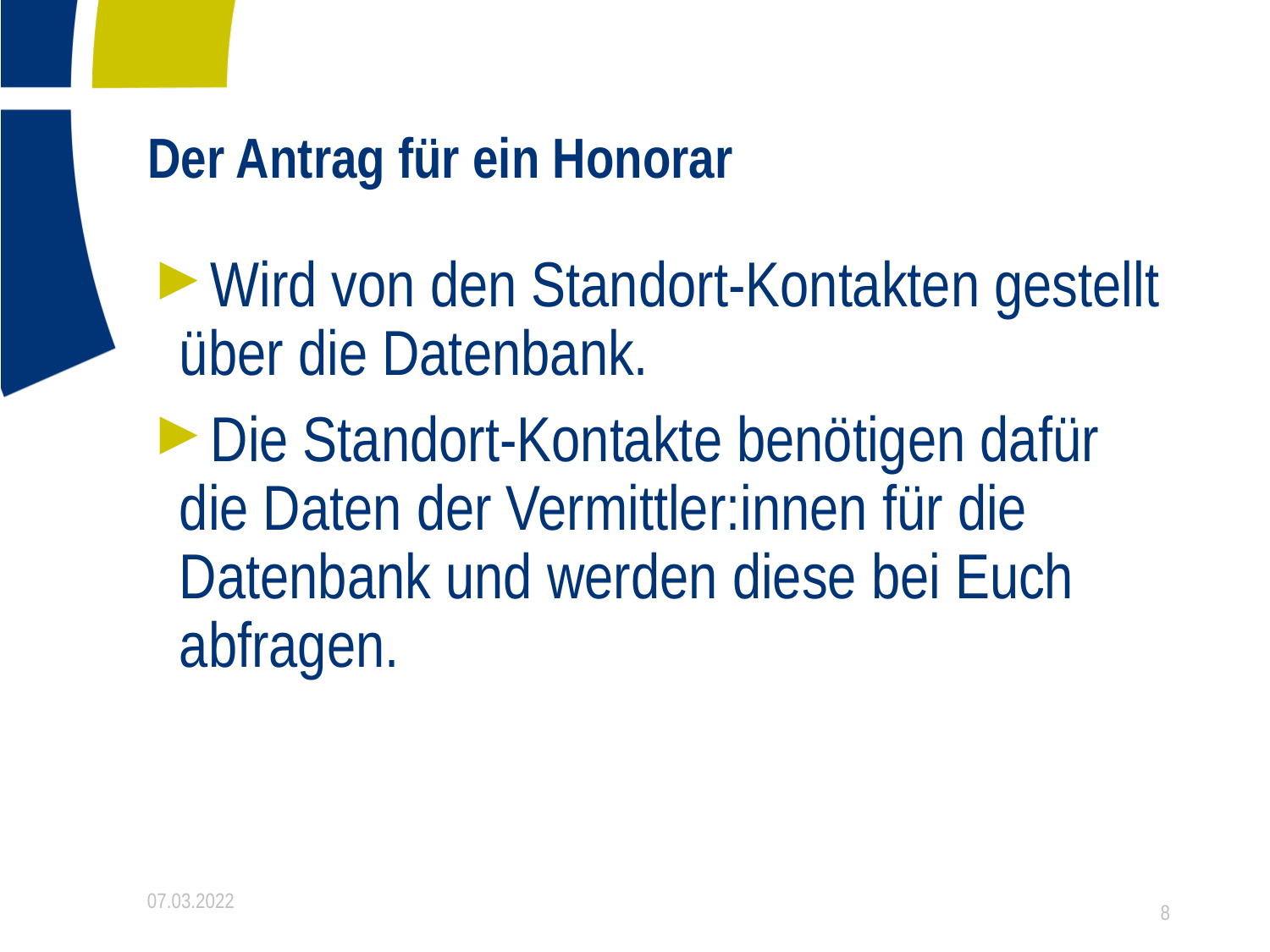

# Der Antrag für ein Honorar
Wird von den Standort-Kontakten gestellt über die Datenbank.
Die Standort-Kontakte benötigen dafür die Daten der Vermittler:innen für die Datenbank und werden diese bei Euch abfragen.
07.03.2022

8